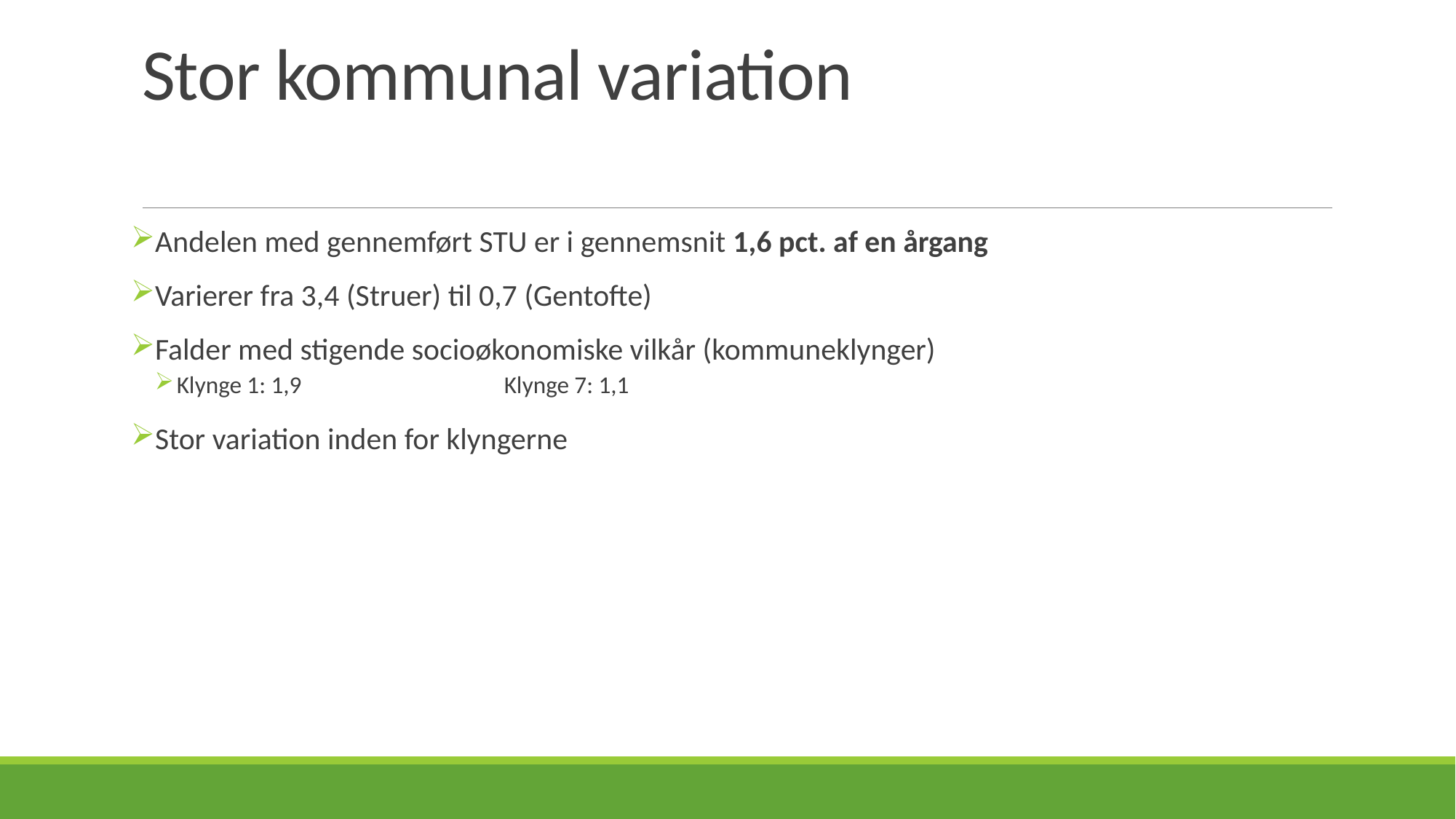

# Stor kommunal variation
Andelen med gennemført STU er i gennemsnit 1,6 pct. af en årgang
Varierer fra 3,4 (Struer) til 0,7 (Gentofte)
Falder med stigende socioøkonomiske vilkår (kommuneklynger)
Klynge 1: 1,9		Klynge 7: 1,1
Stor variation inden for klyngerne